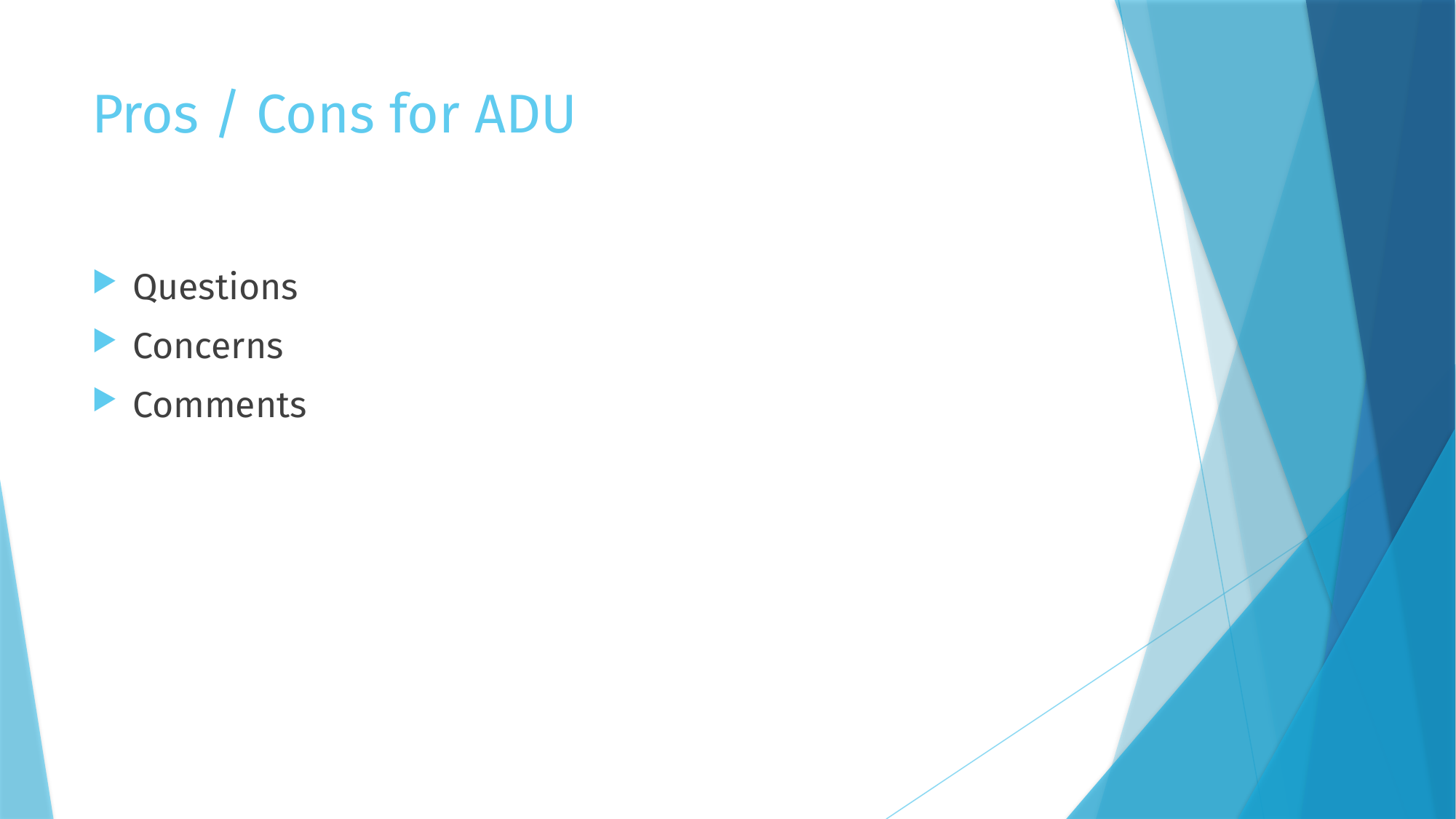

# Pros / Cons for ADU
Questions
Concerns
Comments